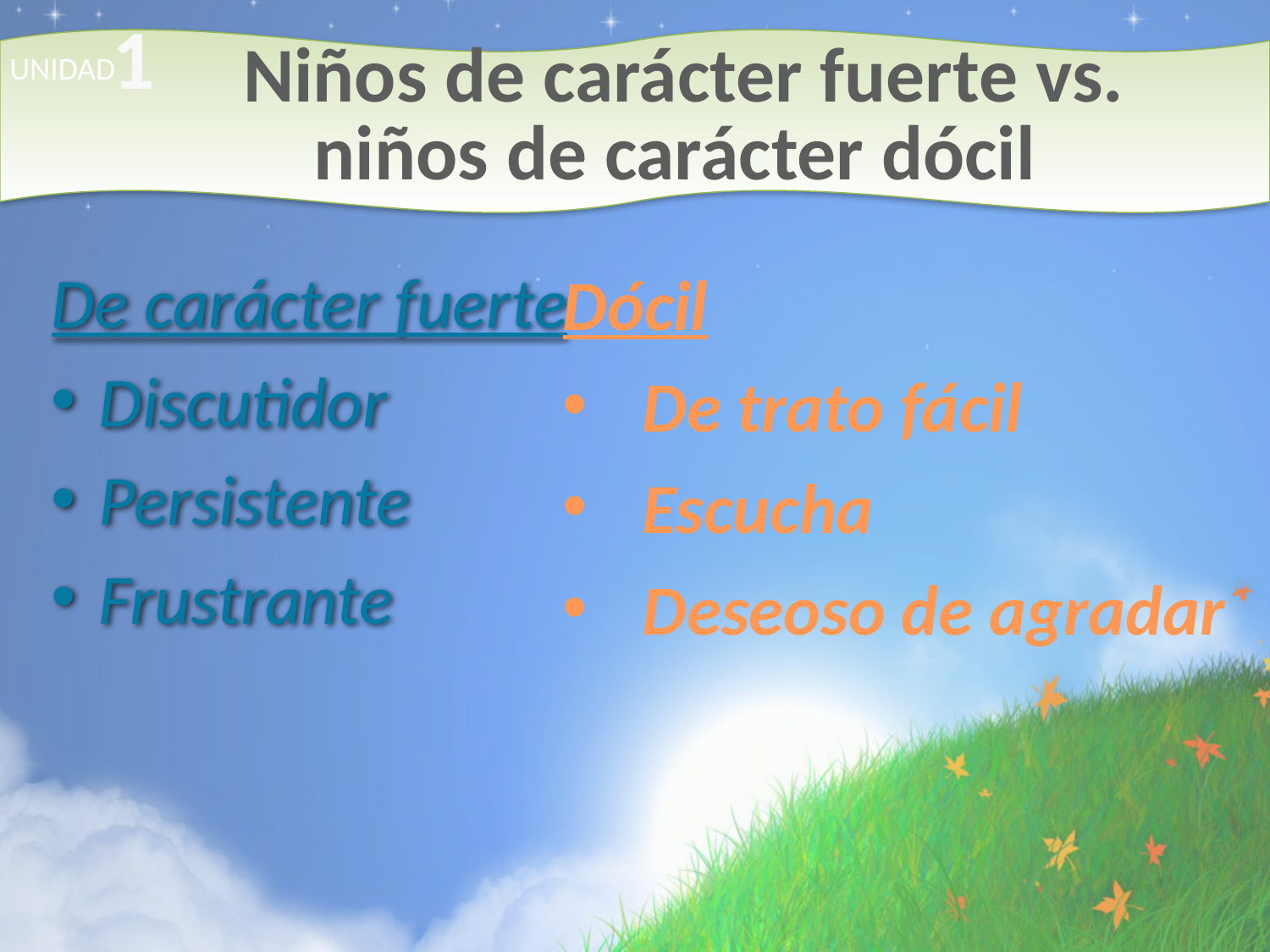

1

# Niños de carácter fuerte vs. niños de carácter dócil
UNIDAD
De carácter fuerte
Discutidor
Persistente
Frustrante
Dócil
De trato fácil
Escucha
Deseoso de agradar